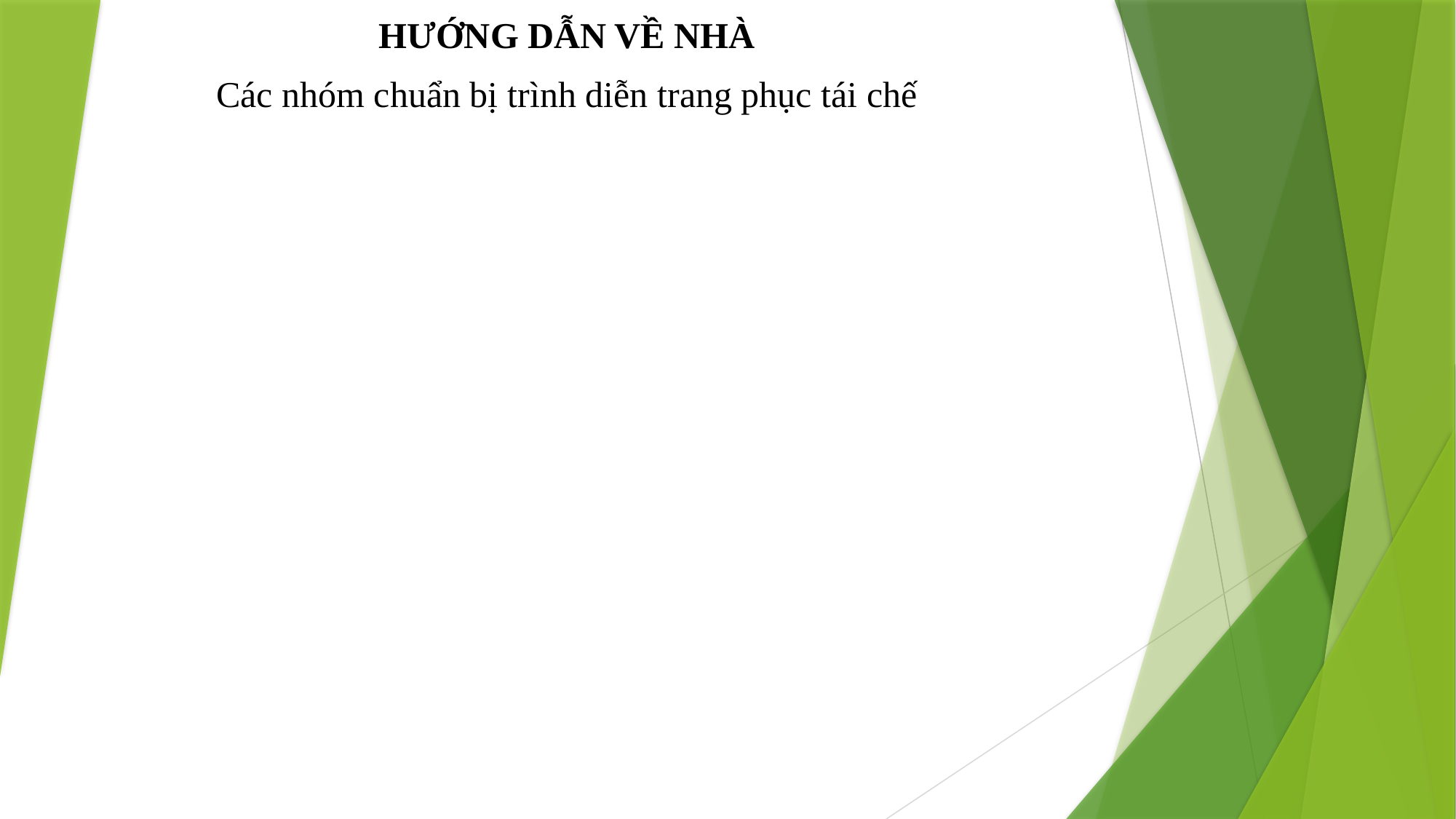

HƯỚNG DẪN VỀ NHÀ
Các nhóm chuẩn bị trình diễn trang phục tái chế